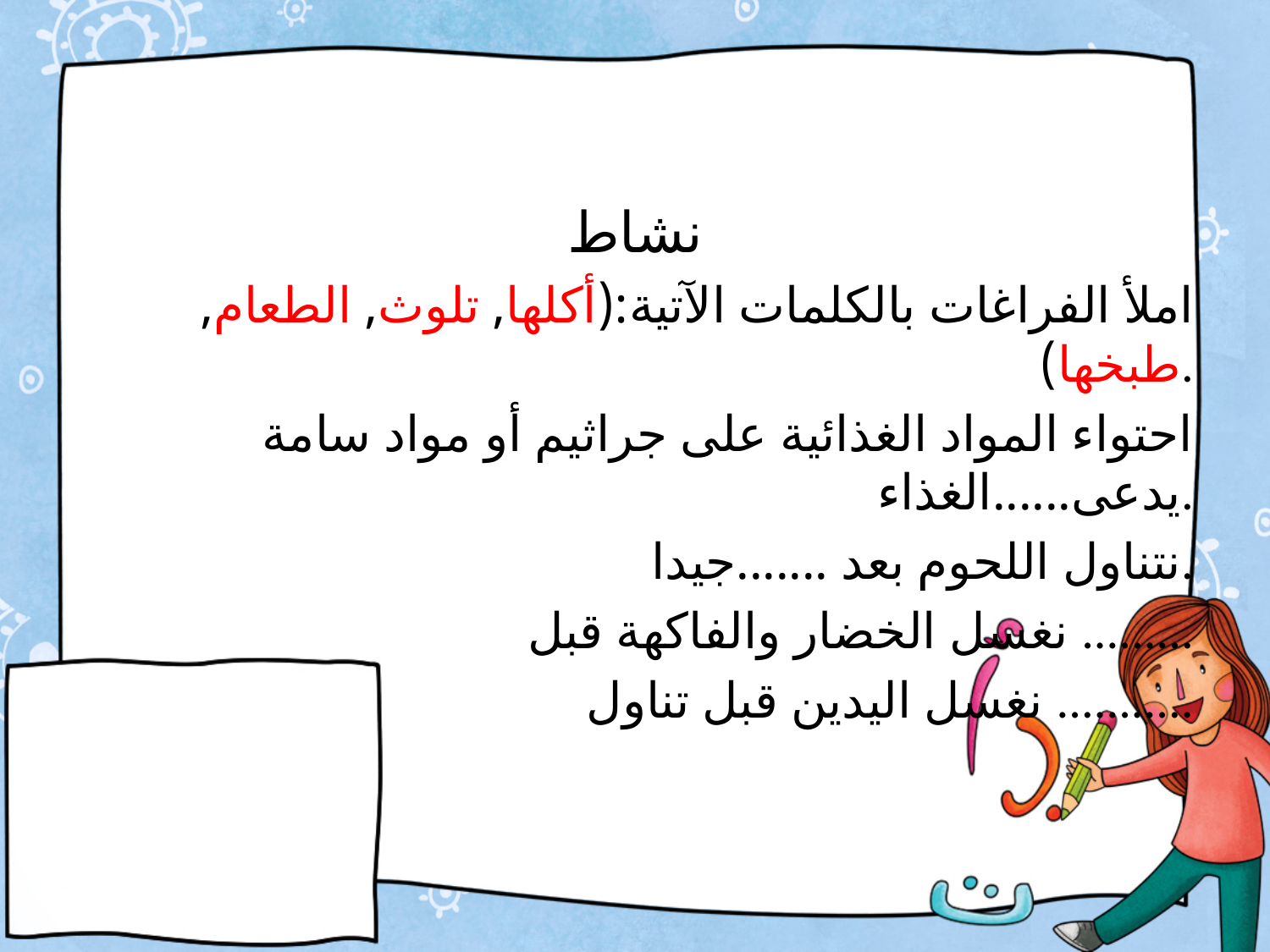

نشاط
     املأ الفراغات بالكلمات الآتية:(أكلها, تلوث, الطعام, طبخها).
     احتواء المواد الغذائية على جراثيم أو مواد سامة يدعى......الغذاء.
     نتناول اللحوم بعد .......جيدا.
     نغسل الخضار والفاكهة قبل .........
     نغسل اليدين قبل تناول ...........